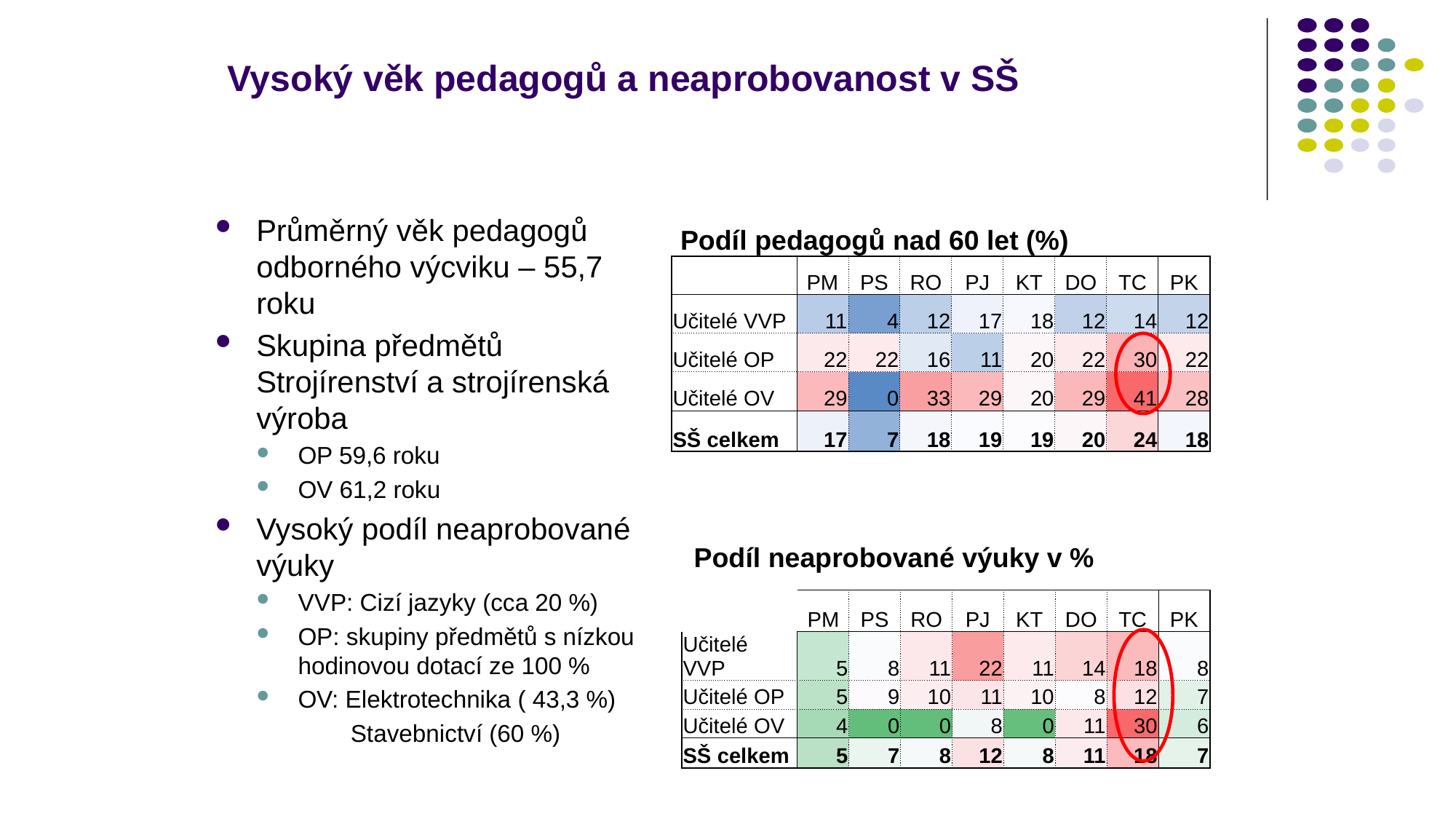

# Vysoký věk pedagogů a neaprobovanost v SŠ
Průměrný věk pedagogů odborného výcviku – 55,7 roku
Skupina předmětů Strojírenství a strojírenská výroba
OP 59,6 roku
OV 61,2 roku
Vysoký podíl neaprobované výuky
VVP: Cizí jazyky (cca 20 %)
OP: skupiny předmětů s nízkou hodinovou dotací ze 100 %
OV: Elektrotechnika ( 43,3 %)
              Stavebnictví (60 %)
| Podíl pedagogů nad 60 let (%) |  |  |  |  |  |  |  |  |
| --- | --- | --- | --- | --- | --- | --- | --- | --- |
|  | PM | PS | RO | PJ | KT | DO | TC | PK |
| Učitelé VVP | 11 | 4 | 12 | 17 | 18 | 12 | 14 | 12 |
| Učitelé OP | 22 | 22 | 16 | 11 | 20 | 22 | 30 | 22 |
| Učitelé OV | 29 | 0 | 33 | 29 | 20 | 29 | 41 | 28 |
| SŠ celkem | 17 | 7 | 18 | 19 | 19 | 20 | 24 | 18 |

Podíl neaprobované výuky v %
|  | PM | PS | RO | PJ | KT | DO | TC | PK |
| --- | --- | --- | --- | --- | --- | --- | --- | --- |
| Učitelé VVP | 5 | 8 | 11 | 22 | 11 | 14 | 18 | 8 |
| Učitelé OP | 5 | 9 | 10 | 11 | 10 | 8 | 12 | 7 |
| Učitelé OV | 4 | 0 | 0 | 8 | 0 | 11 | 30 | 6 |
| SŠ celkem | 5 | 7 | 8 | 12 | 8 | 11 | 18 | 7 |